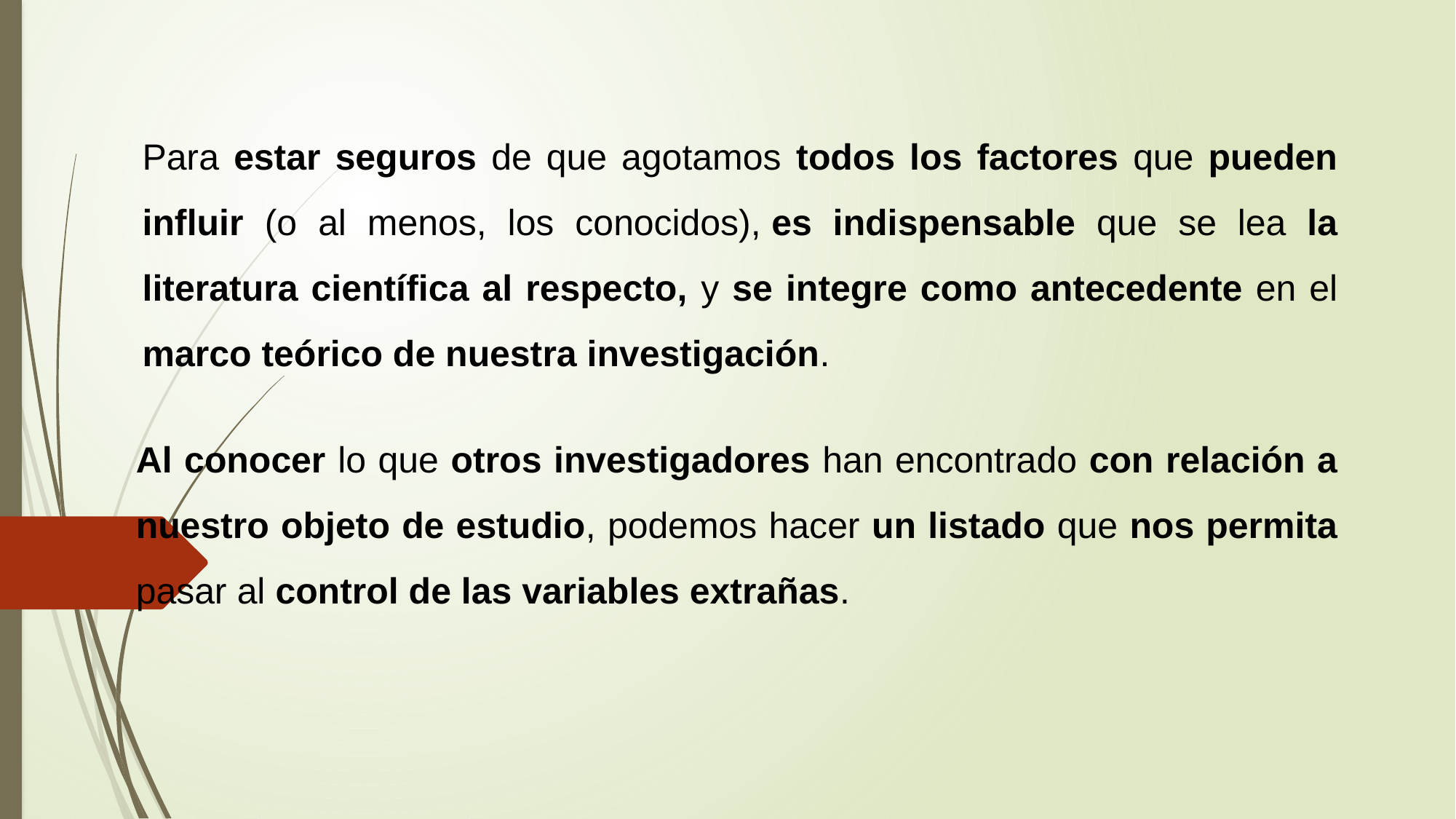

Para estar seguros de que agotamos todos los factores que pueden influir (o al menos, los conocidos), es indispensable que se lea la literatura científica al respecto, y se integre como antecedente en el marco teórico de nuestra investigación.
Al conocer lo que otros investigadores han encontrado con relación a nuestro objeto de estudio, podemos hacer un listado que nos permita pasar al control de las variables extrañas.